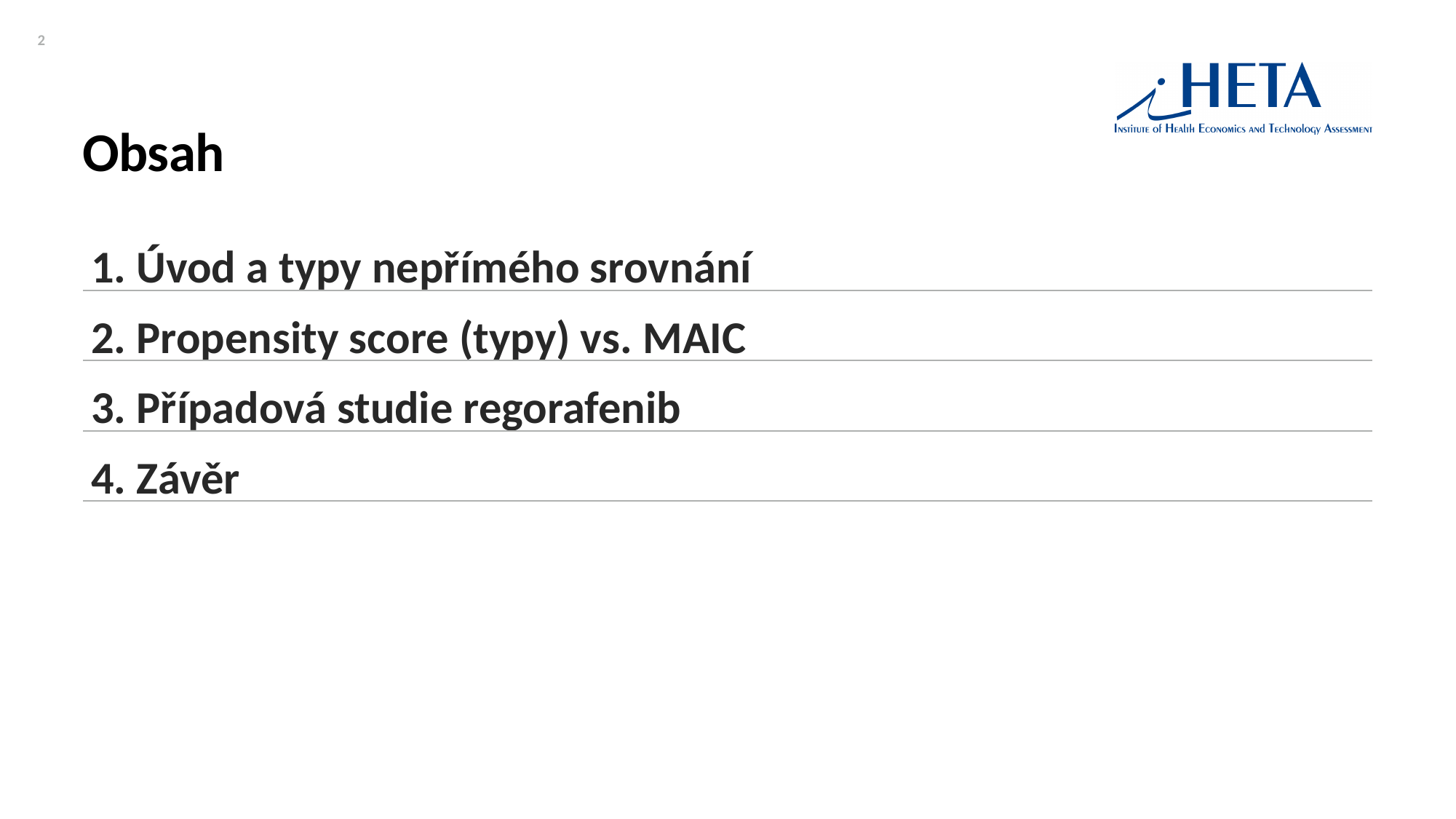

2
# Obsah
| 1. Úvod a typy nepřímého srovnání |  |
| --- | --- |
| 2. Propensity score (typy) vs. MAIC |  |
| 3. Případová studie regorafenib |  |
| 4. Závěr |  |